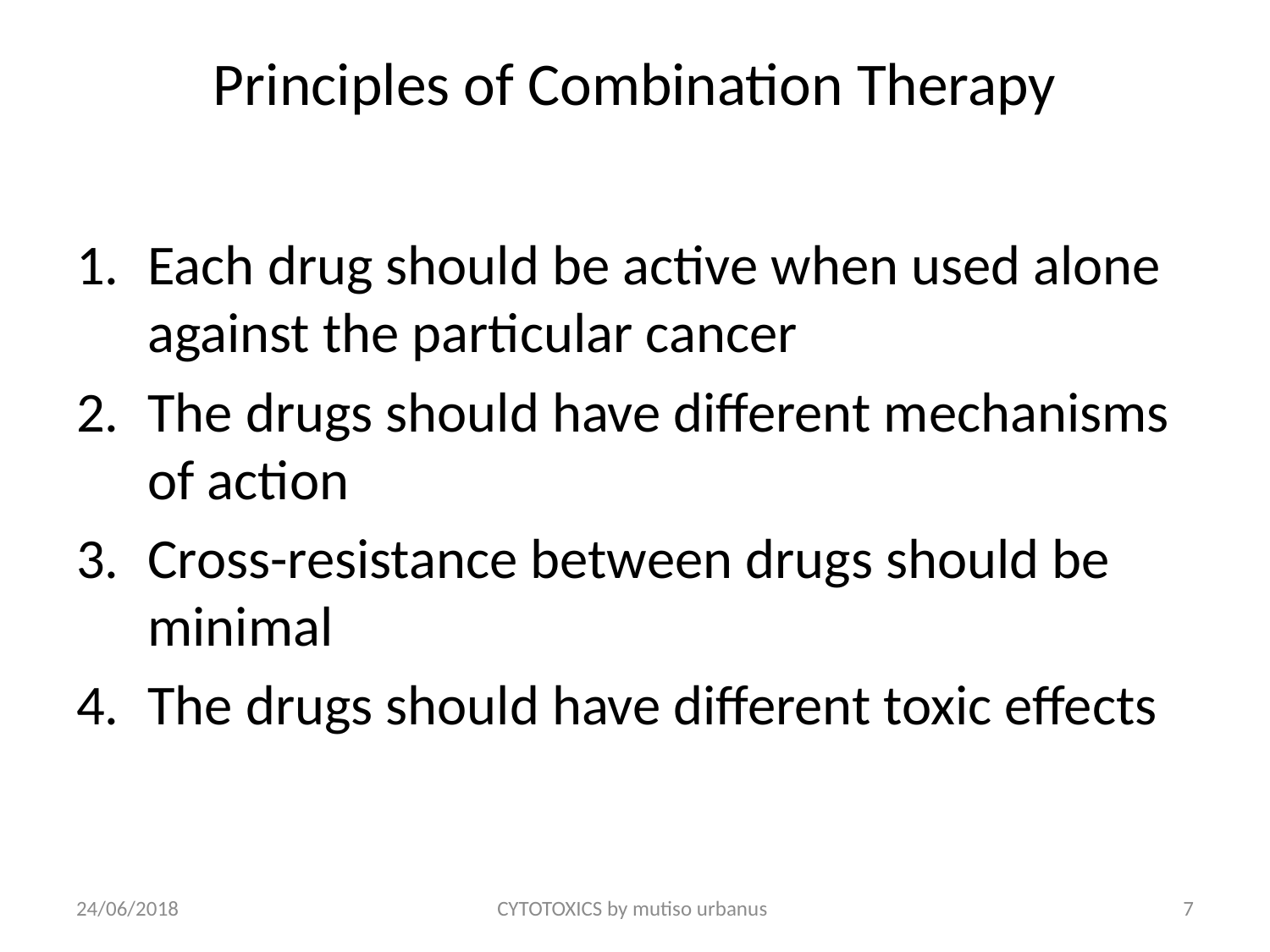

# Principles of Combination Therapy
Each drug should be active when used alone against the particular cancer
The drugs should have different mechanisms of action
Cross-resistance between drugs should be minimal
The drugs should have different toxic effects

24/06/2018
CYTOTOXICS by mutiso urbanus
7